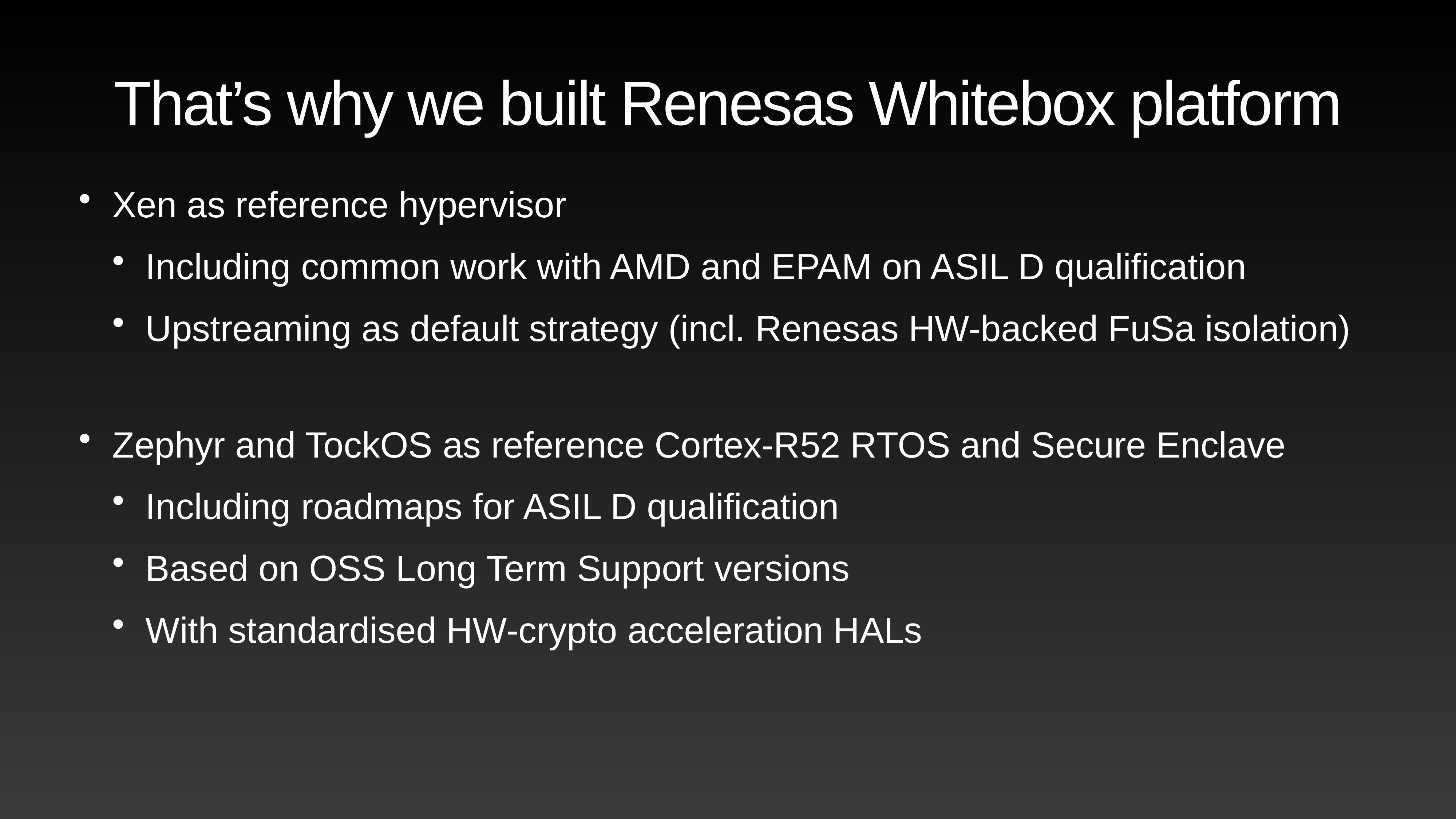

# That’s why we built Renesas Whitebox platform
Xen as reference hypervisor
Including common work with AMD and EPAM on ASIL D qualification
Upstreaming as default strategy (incl. Renesas HW-backed FuSa isolation)

Zephyr and TockOS as reference Cortex-R52 RTOS and Secure Enclave
Including roadmaps for ASIL D qualification
Based on OSS Long Term Support versions
With standardised HW-crypto acceleration HALs